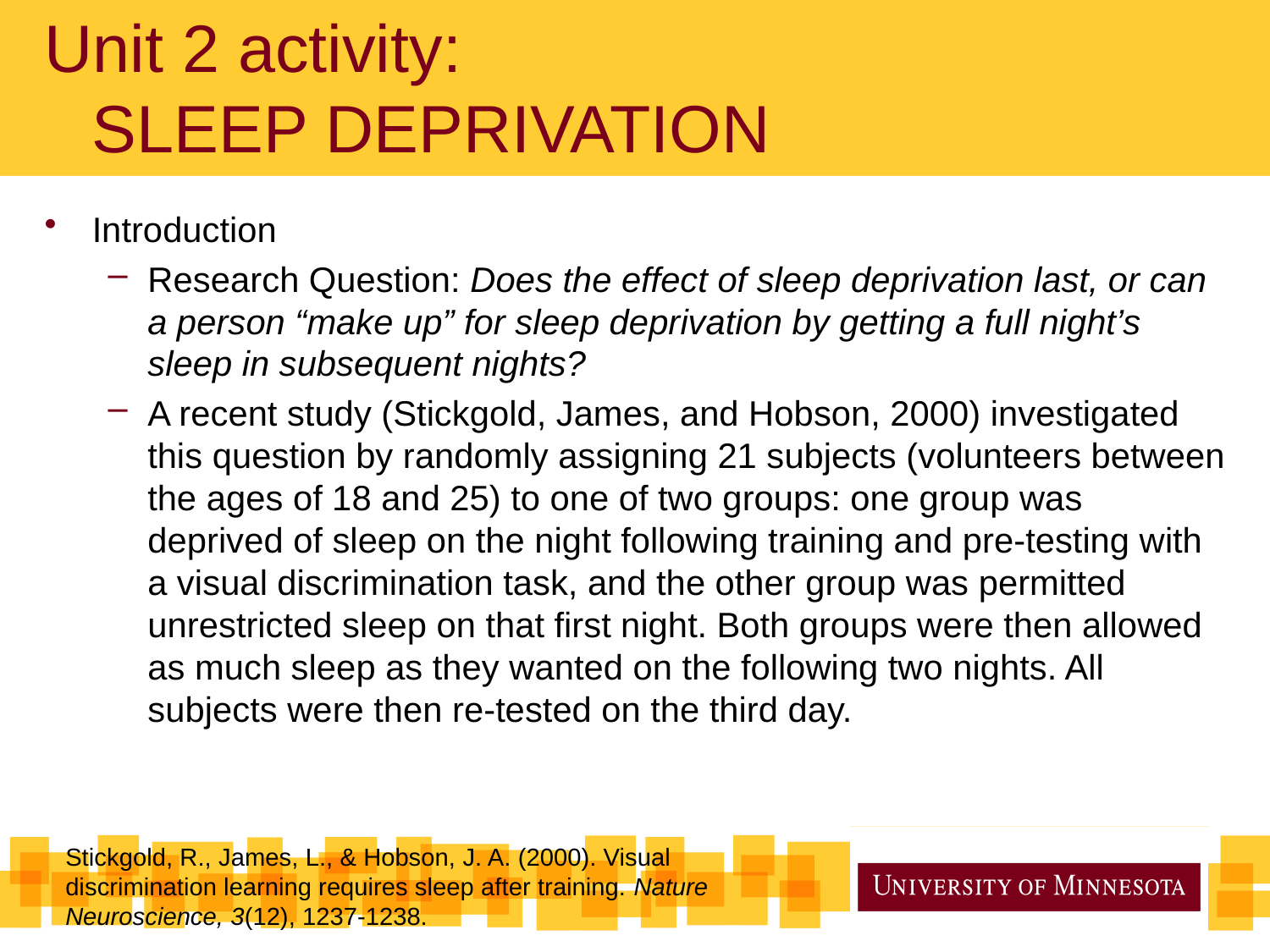

# Unit 2 activity: SLEEP DEPRIVATION
Introduction
Research Question: Does the effect of sleep deprivation last, or can a person “make up” for sleep deprivation by getting a full night’s sleep in subsequent nights?
A recent study (Stickgold, James, and Hobson, 2000) investigated this question by randomly assigning 21 subjects (volunteers between the ages of 18 and 25) to one of two groups: one group was deprived of sleep on the night following training and pre-testing with a visual discrimination task, and the other group was permitted unrestricted sleep on that first night. Both groups were then allowed as much sleep as they wanted on the following two nights. All subjects were then re-tested on the third day.
Stickgold, R., James, L., & Hobson, J. A. (2000). Visual discrimination learning requires sleep after training. Nature Neuroscience, 3(12), 1237-1238.